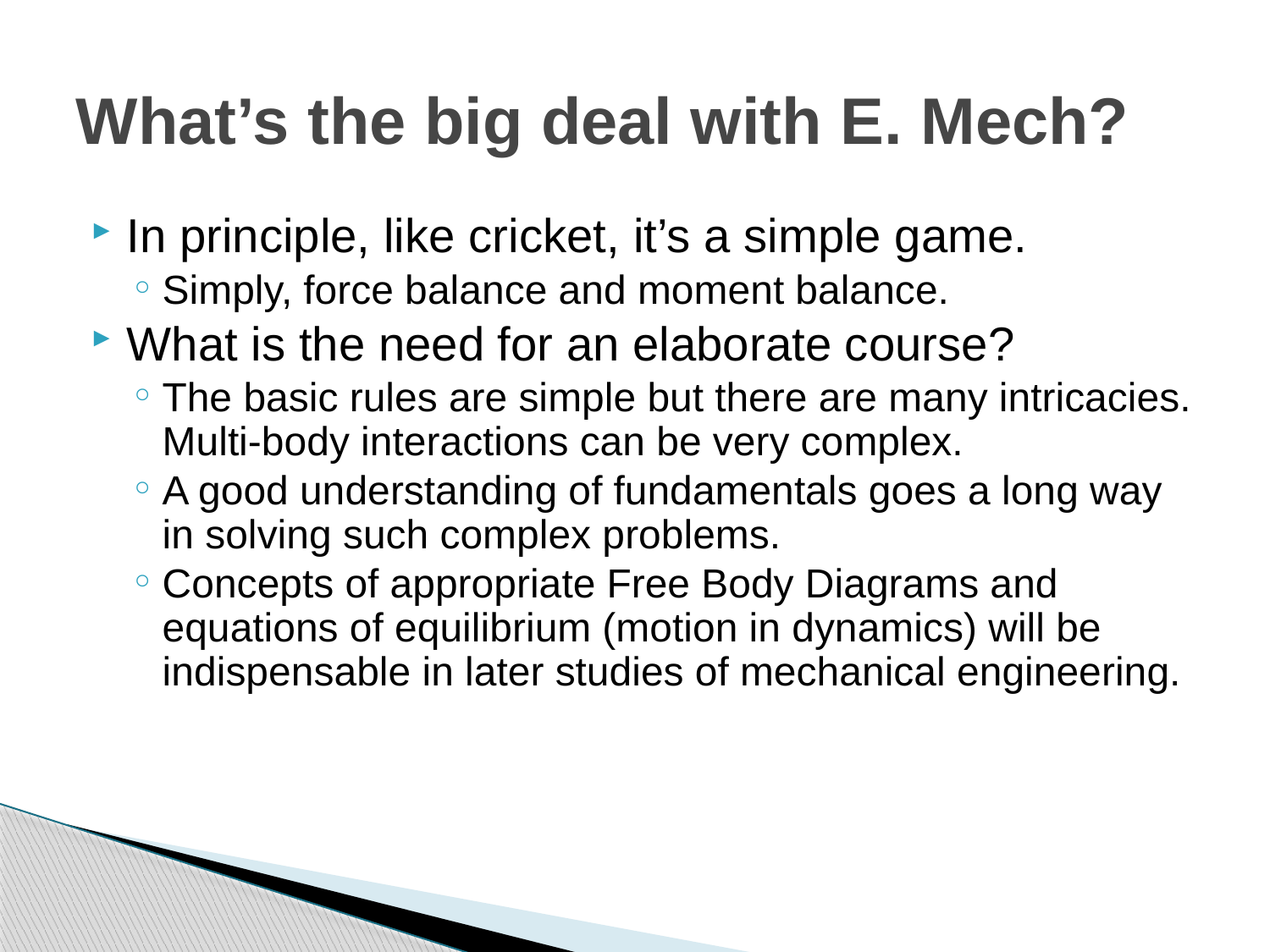

# What’s the big deal with E. Mech?
In principle, like cricket, it’s a simple game.
Simply, force balance and moment balance.
What is the need for an elaborate course?
The basic rules are simple but there are many intricacies. Multi-body interactions can be very complex.
A good understanding of fundamentals goes a long way in solving such complex problems.
Concepts of appropriate Free Body Diagrams and equations of equilibrium (motion in dynamics) will be indispensable in later studies of mechanical engineering.